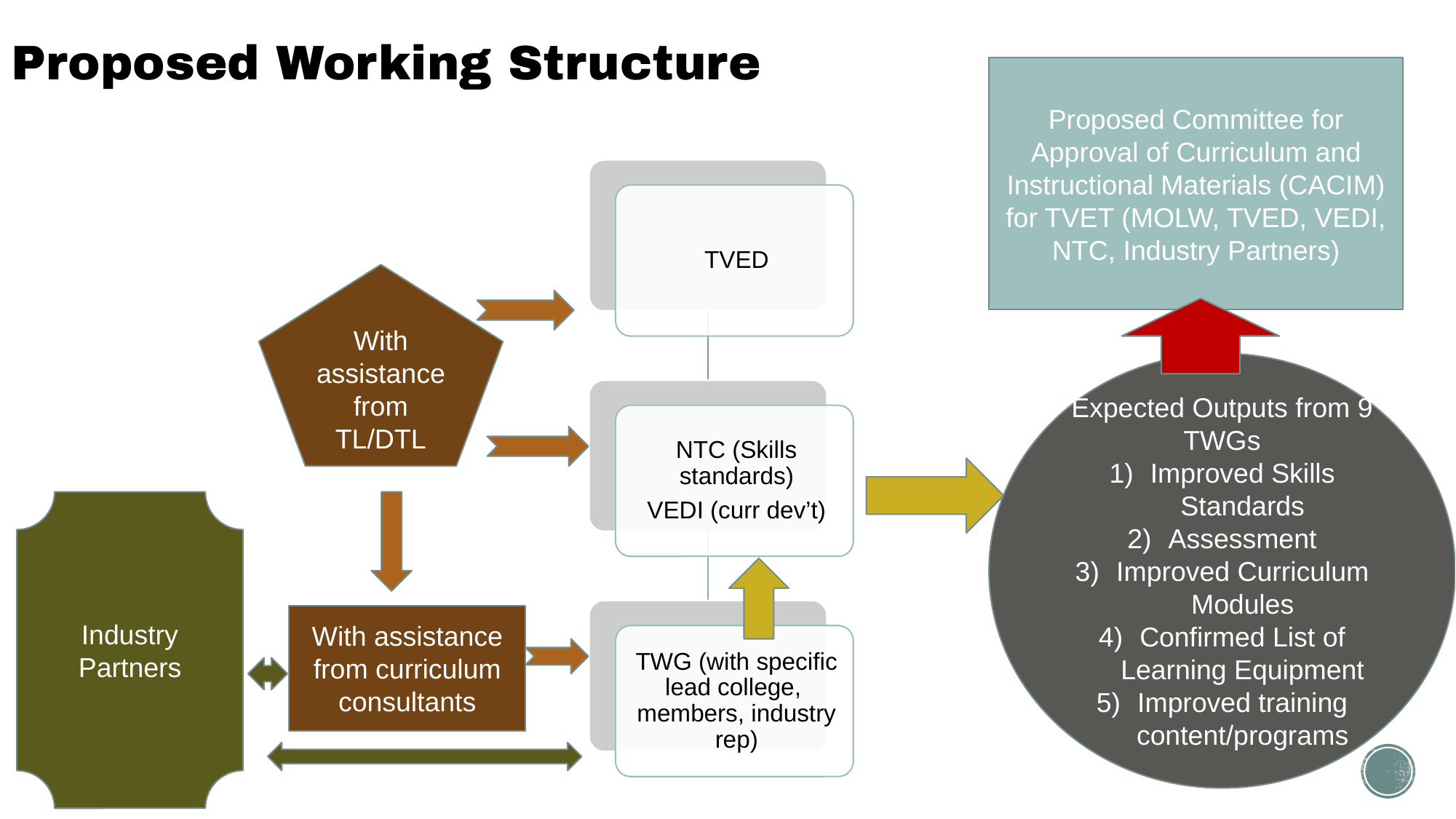

# Proposed Working Structure
Proposed Committee for Approval of Curriculum and Instructional Materials (CACIM) for TVET (MOLW, TVED, VEDI, NTC, Industry Partners)
TVED
NTC (Skills standards)
VEDI (curr dev’t)
TWG (with specific lead college,  members, industry rep)
With assistance from TL/DTL

Expected Outputs from 9 TWGs
Improved Skills Standards
Assessment
Improved Curriculum Modules
Confirmed List of Learning Equipment
Improved training content/programs

Industry Partners

With assistance from curriculum consultants